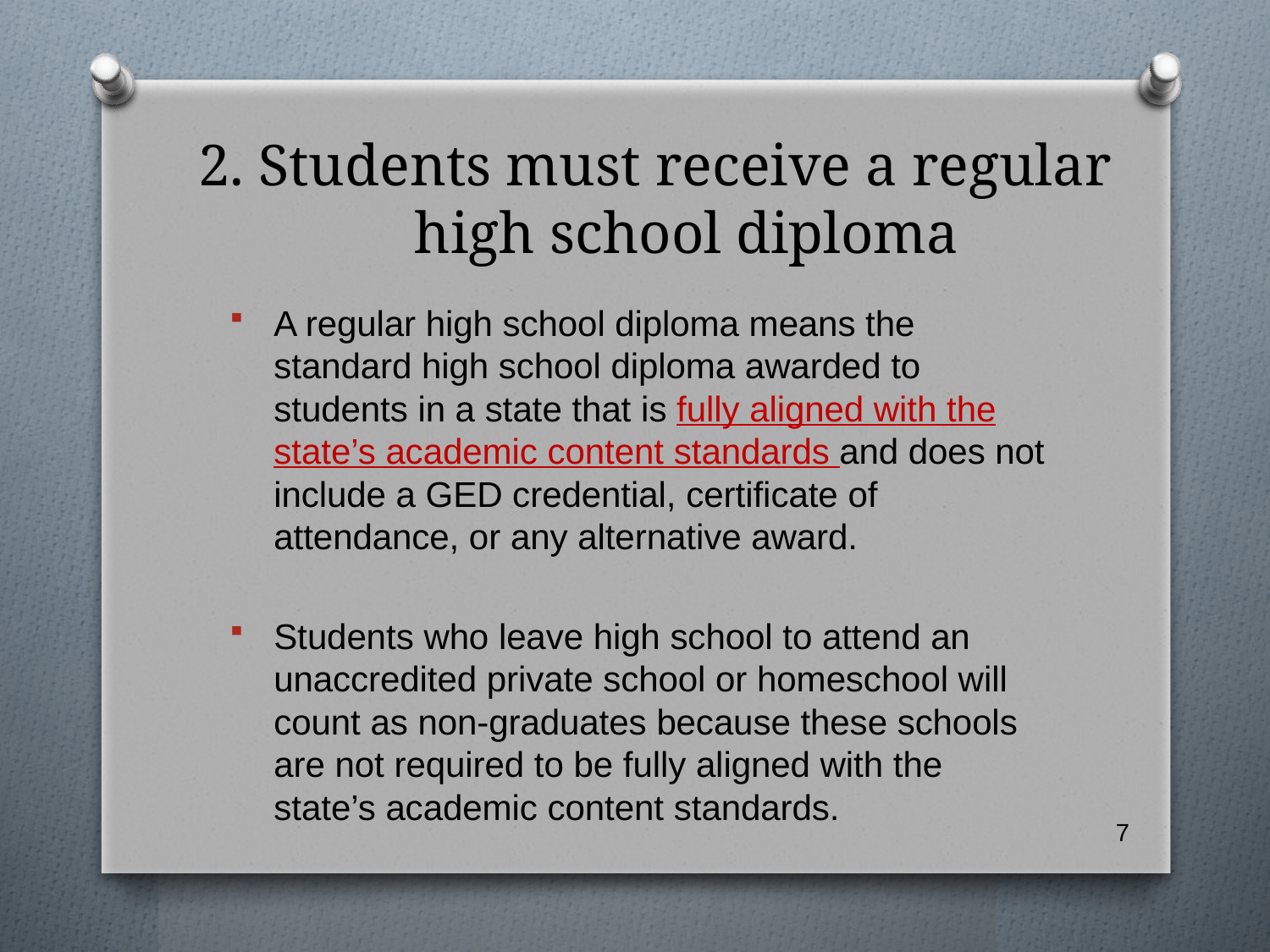

# 2. Students must receive a regular high school diploma
A regular high school diploma means the standard high school diploma awarded to students in a state that is fully aligned with the state’s academic content standards and does not include a GED credential, certificate of attendance, or any alternative award.

Students who leave high school to attend an unaccredited private school or homeschool will count as non-graduates because these schools are not required to be fully aligned with the state’s academic content standards.

7